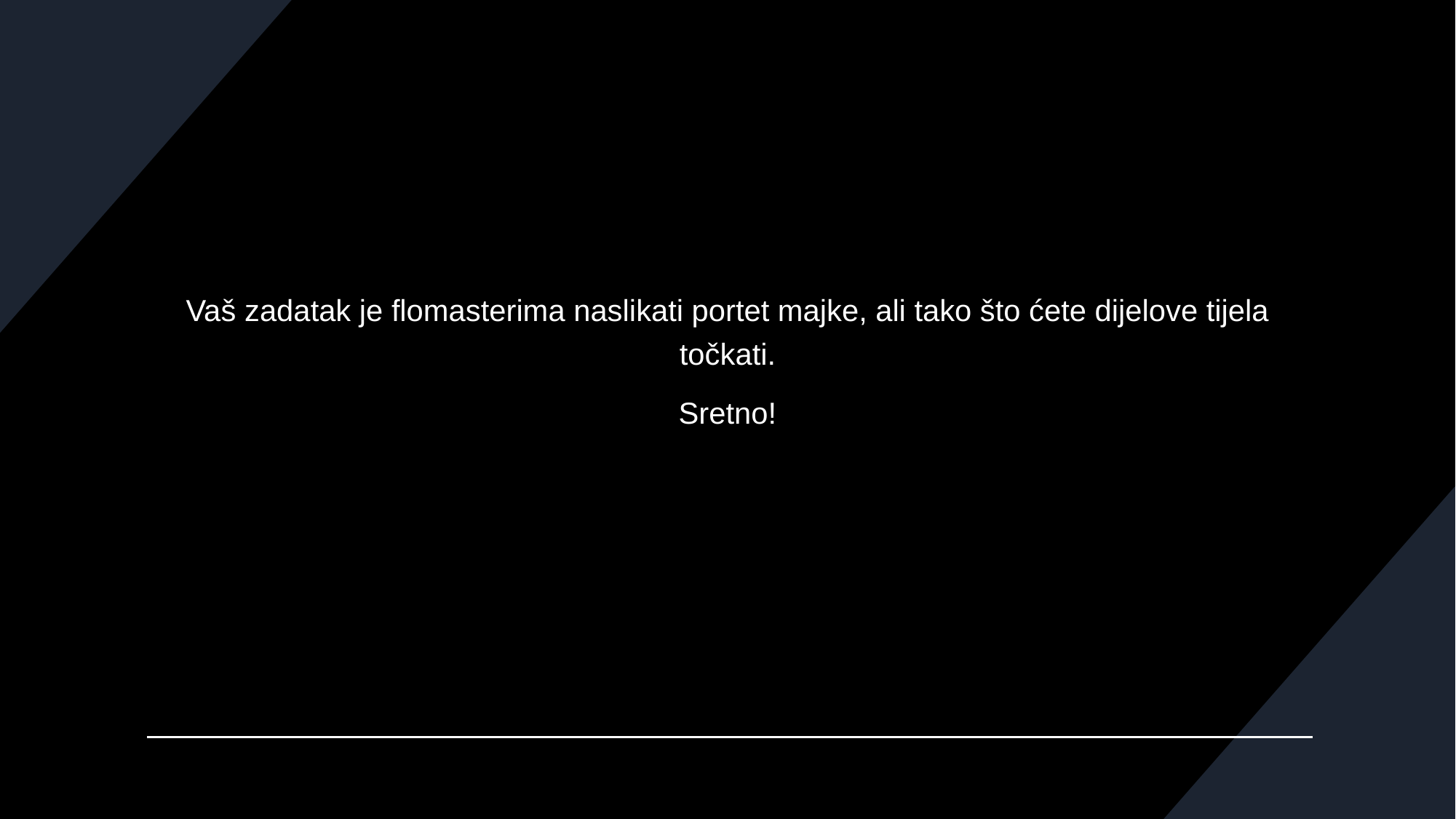

Vaš zadatak je flomasterima naslikati portet majke, ali tako što ćete dijelove tijela točkati.
Sretno!